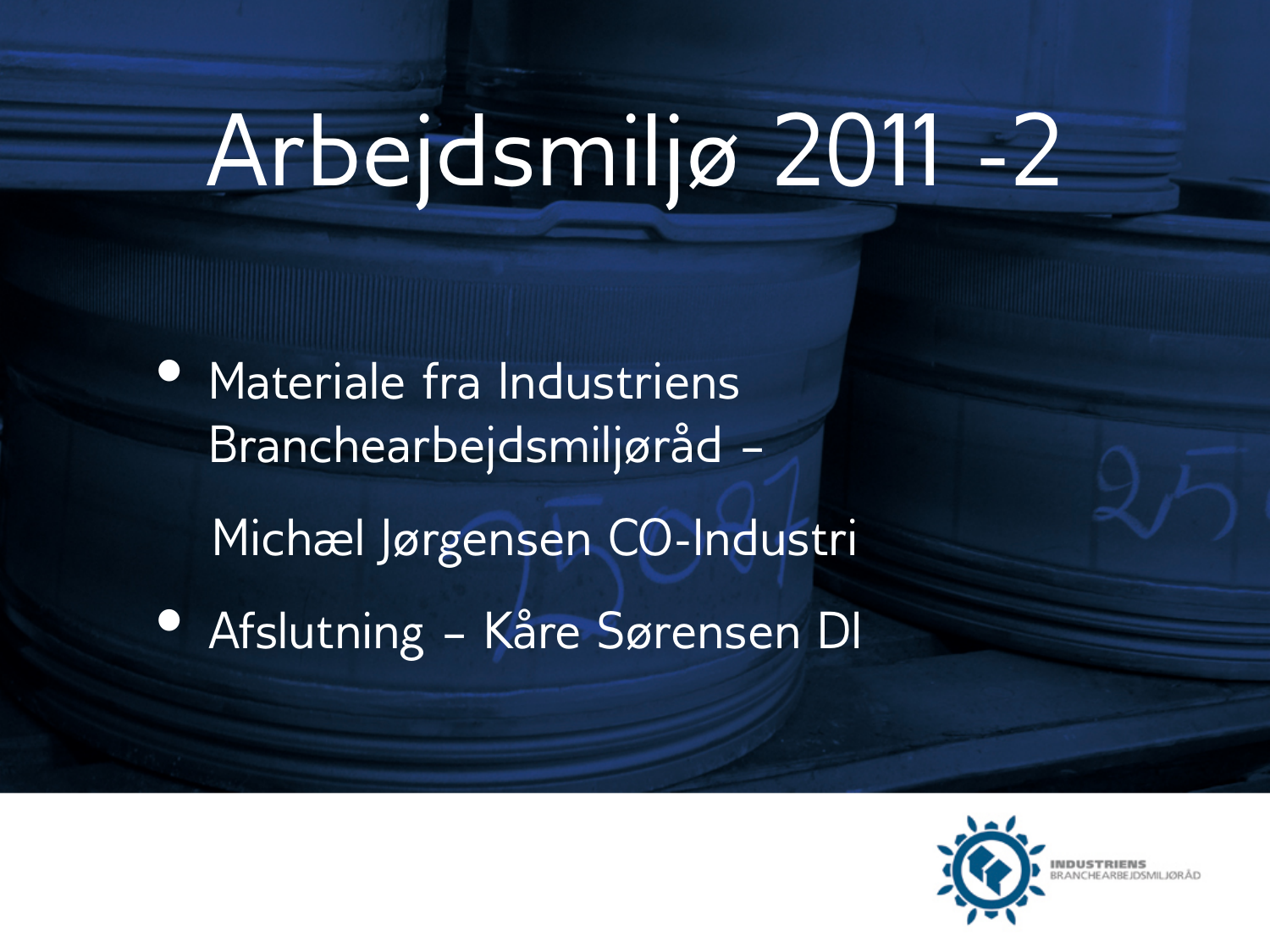

# Arbejdsmiljø 2011 -2
Materiale fra Industriens Branchearbejdsmiljøråd –
 Michael Jørgensen CO-Industri
Afslutning – Kåre Sørensen DI